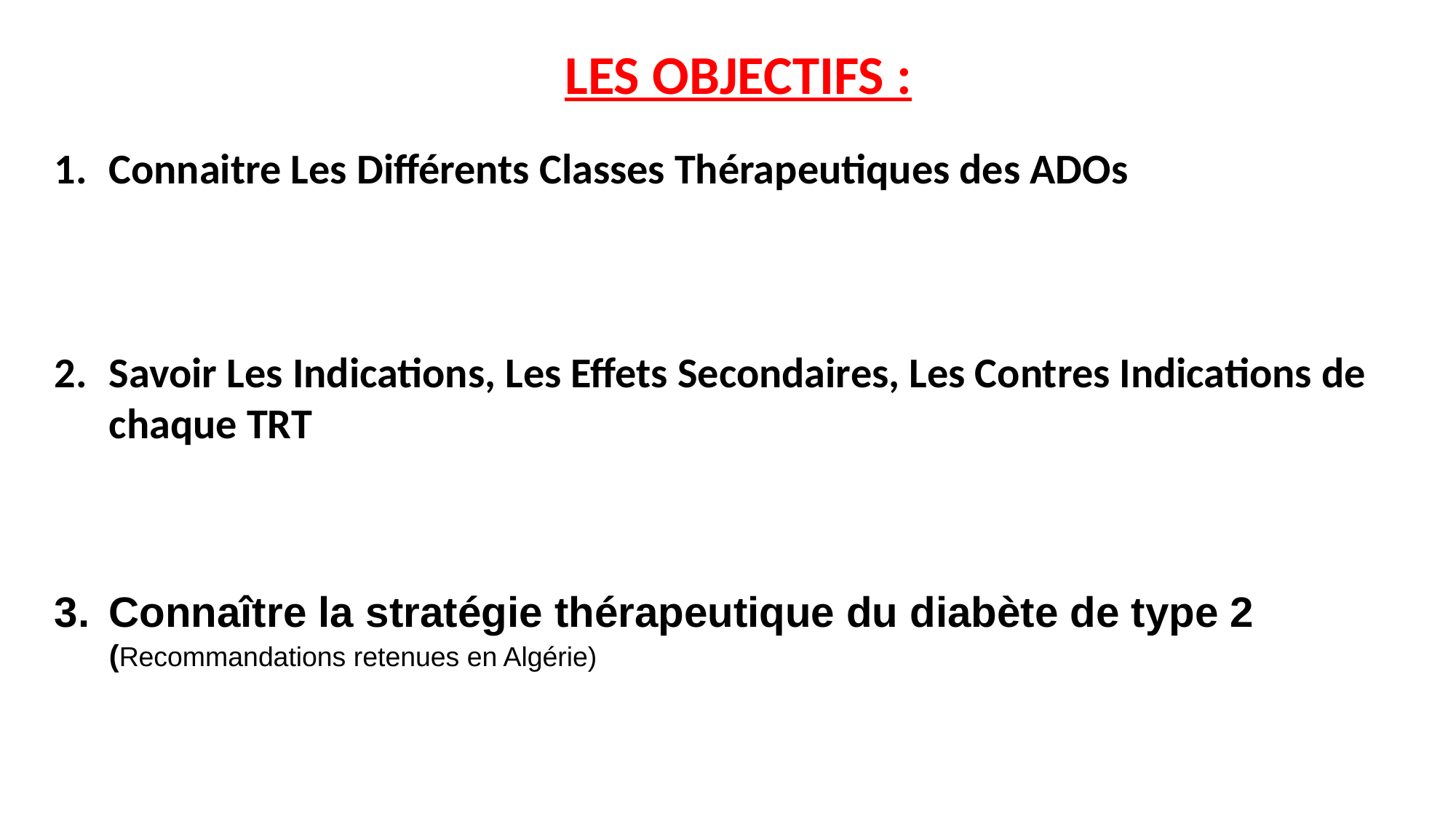

LES OBJECTIFS :
Connaitre Les Différents Classes Thérapeutiques des ADOs

Savoir Les Indications, Les Effets Secondaires, Les Contres Indications de chaque TRT

Connaître la stratégie thérapeutique du diabète de type 2 (Recommandations retenues en Algérie)